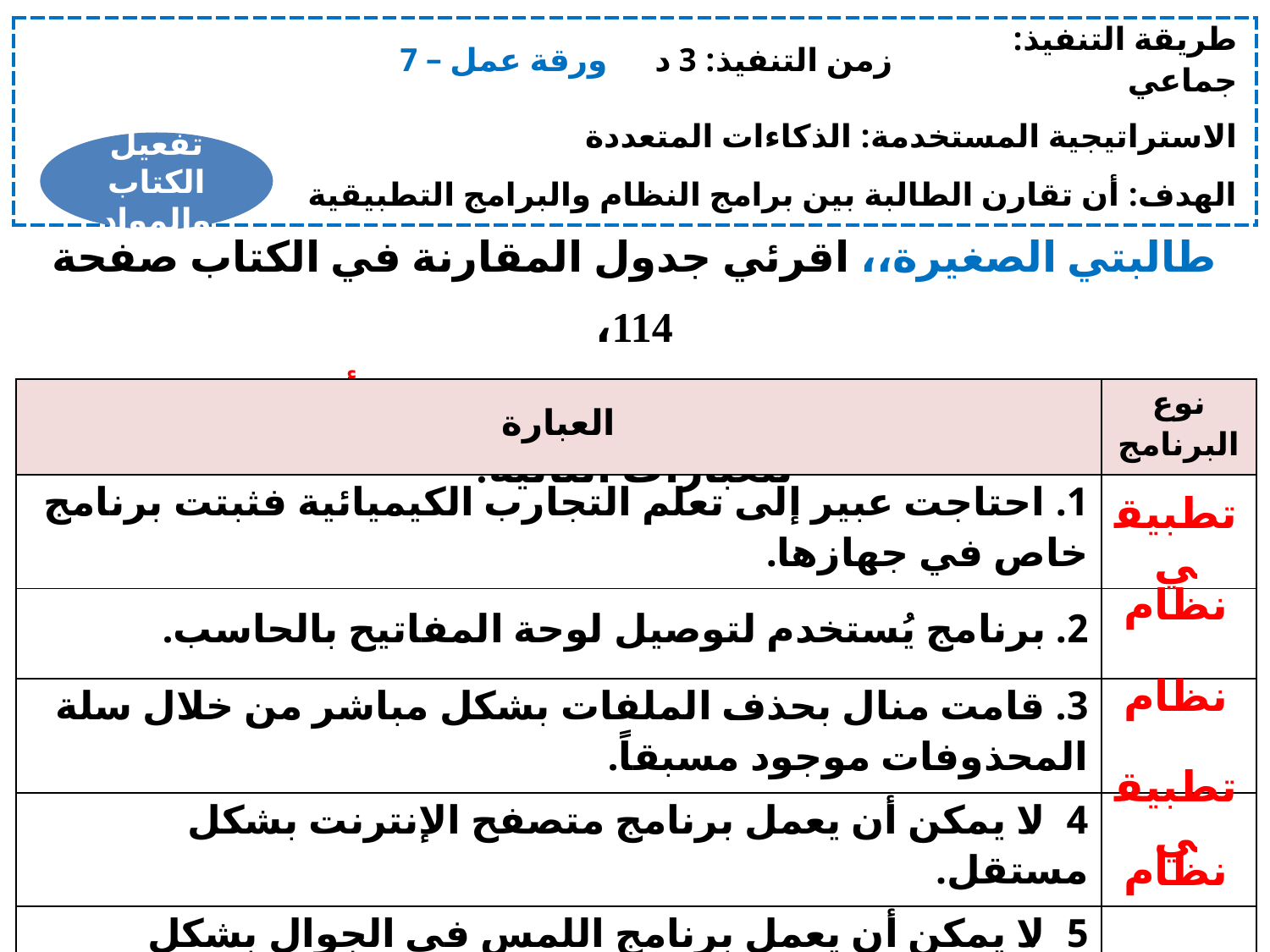

| ورقة عمل – 7 | زمن التنفيذ: 3 د | طريقة التنفيذ: جماعي |
| --- | --- | --- |
| الاستراتيجية المستخدمة: الذكاءات المتعددة |  |  |
| الهدف: أن تقارن الطالبة بين برامج النظام والبرامج التطبيقية |  |  |
تفعيل الكتاب
والمواد
طالبتي الصغيرة،، اقرئي جدول المقارنة في الكتاب صفحة 114،
ثم حددي نوع البرنامج المستخدم (نظام أم تطبيقي) للعبارات التالية:

| العبارة | نوع البرنامج |
| --- | --- |
| 1. احتاجت عبير إلى تعلم التجارب الكيميائية فثبتت برنامج خاص في جهازها. |  |
| 2. برنامج يُستخدم لتوصيل لوحة المفاتيح بالحاسب. |  |
| 3. قامت منال بحذف الملفات بشكل مباشر من خلال سلة المحذوفات موجود مسبقاً. |  |
| 4. لا يمكن أن يعمل برنامج متصفح الإنترنت بشكل مستقل. |  |
| 5. لا يمكن أن يعمل برنامج اللمس في الجوال بشكل مستقل. |  |
تطبيقي
نظام
نظام
تطبيقي
نظام